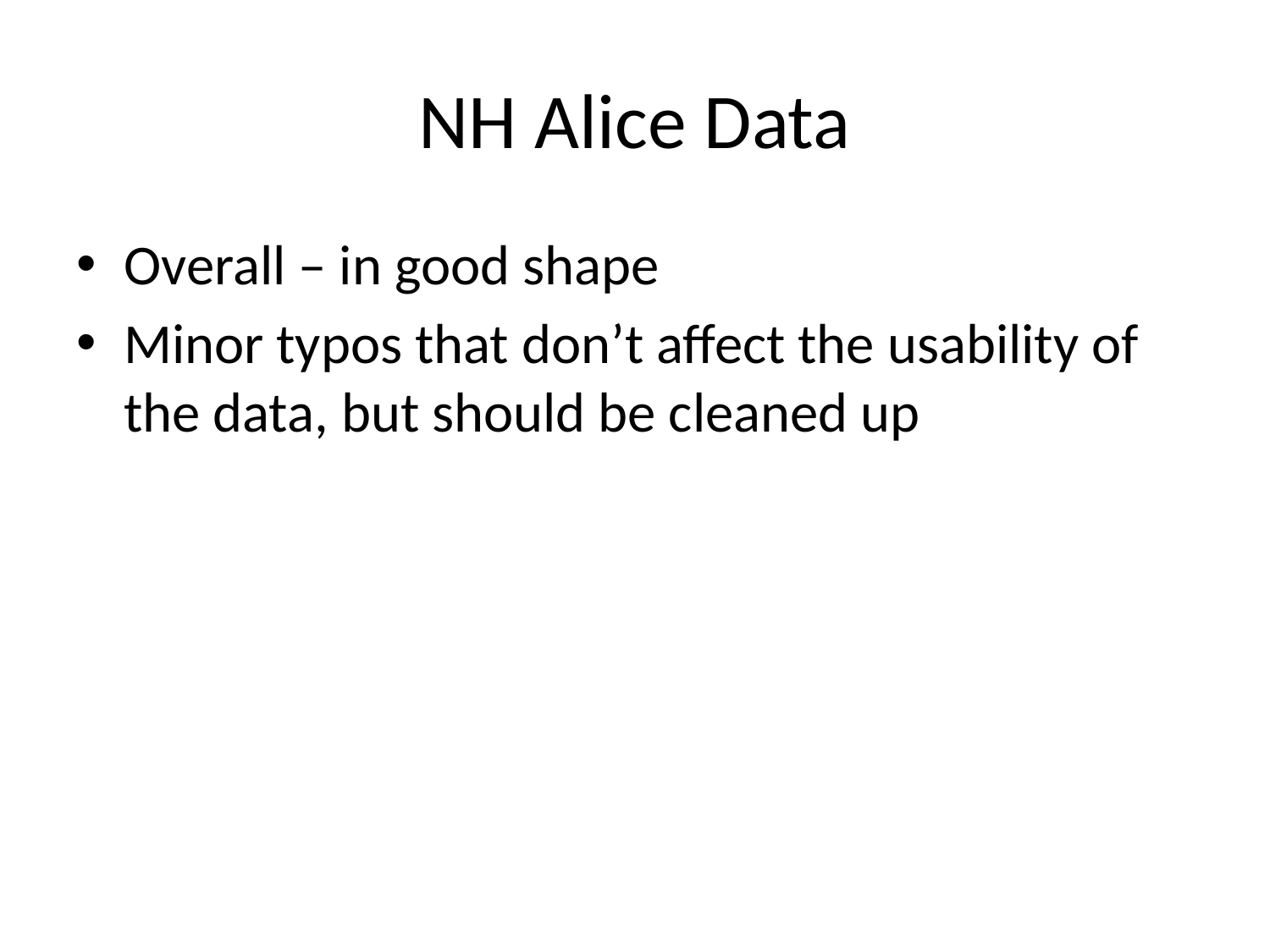

# NH Alice Data
Overall – in good shape
Minor typos that don’t affect the usability of the data, but should be cleaned up